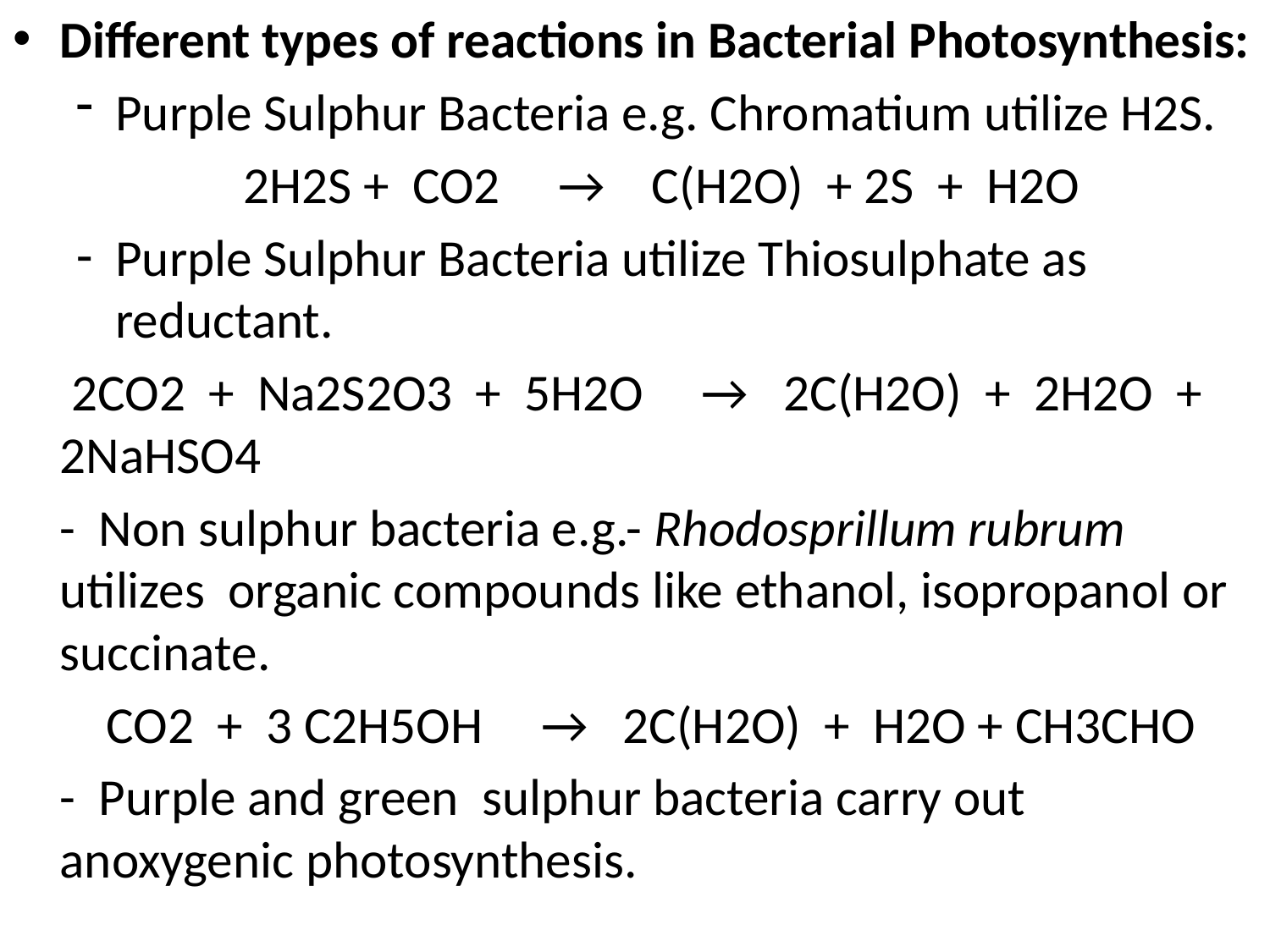

Different types of reactions in Bacterial Photosynthesis:
Purple Sulphur Bacteria e.g. Chromatium utilize H2S.
	           2H2S +  CO2     →    C(H2O)  + 2S  +  H2O
Purple Sulphur Bacteria utilize Thiosulphate as reductant.
	 2CO2  +  Na2S2O3  +  5H2O     →   2C(H2O)  +  2H2O  + 							2NaHSO4
	-  Non sulphur bacteria e.g.- Rhodosprillum rubrum utilizes  organic compounds like ethanol, isopropanol or succinate.
	    CO2  +  3 C2H5OH     →   2C(H2O)  +  H2O + CH3CHO
	-  Purple and green  sulphur bacteria carry out anoxygenic photosynthesis.